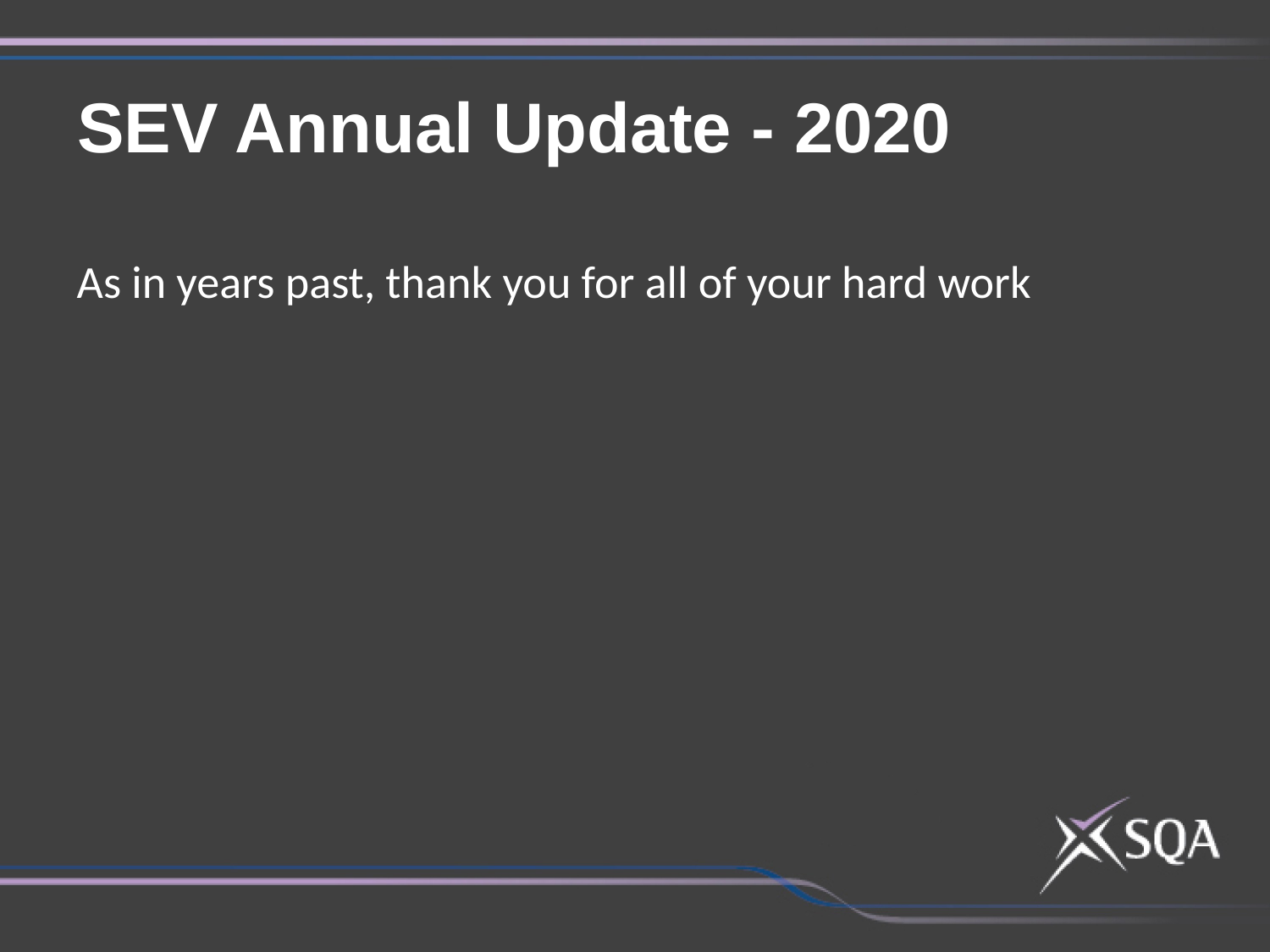

SEV Annual Update - 2020
As in years past, thank you for all of your hard work